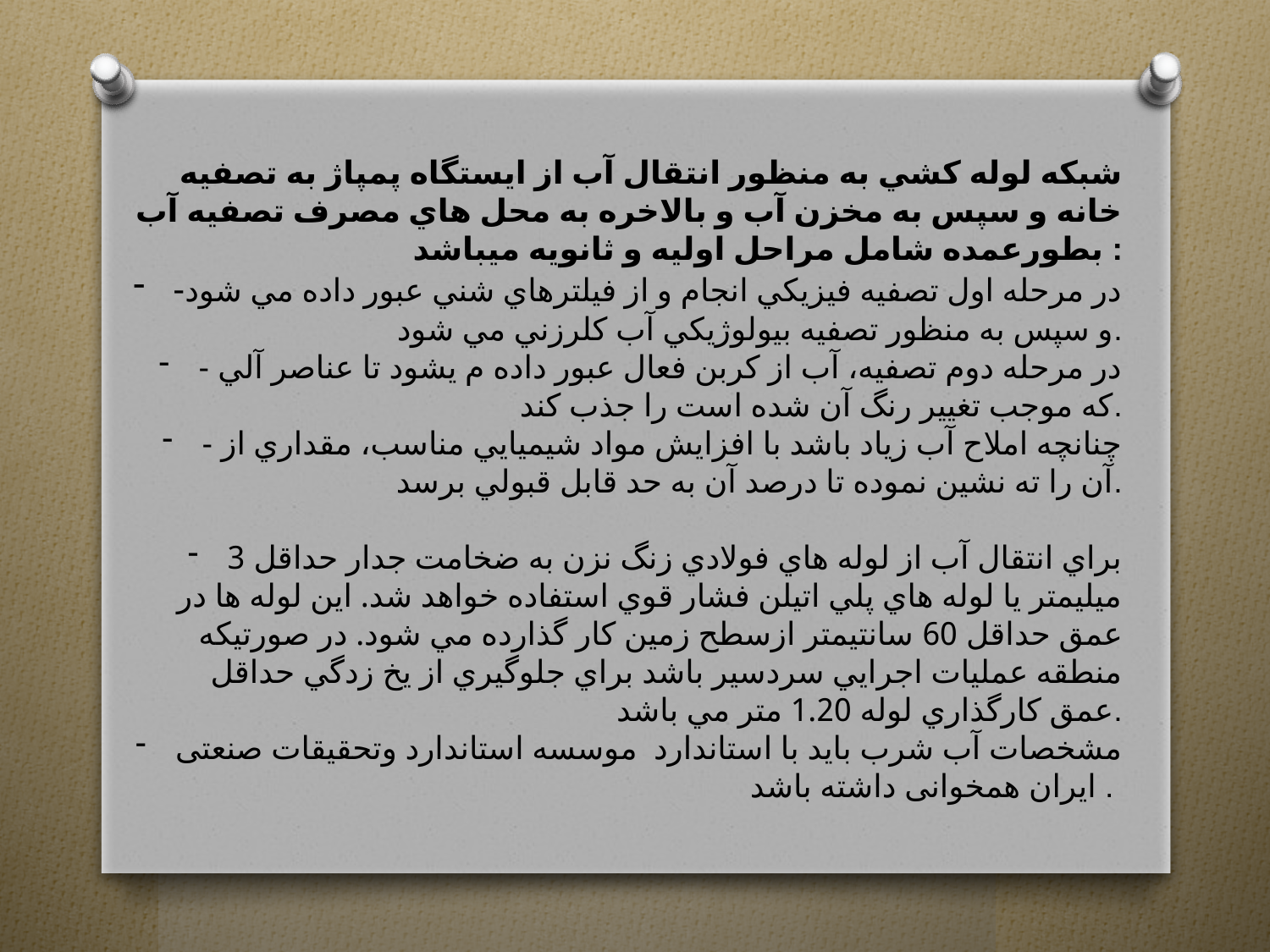

شبكه لوله كشي به منظور انتقال آب از ايستگاه پمپاژ به تصفيه خانه و سپس به مخزن آب و بالاخره به محل هاي مصرف تصفيه آب بطورعمده شامل مراحل اوليه و ثانويه ميباشد :
-در مرحله اول تصفيه فيزيكي انجام و از فيلترهاي شني عبور داده مي شود و سپس به منظور تصفيه بيولوژيكي آب كلرزني مي شود.
- در مرحله دوم تصفيه، آب از كربن فعال عبور داده م يشود تا عناصر آلي كه موجب تغيير رنگ آن شده است را جذب كند.
- چنانچه املاح آب زياد باشد با افزايش مواد شيميايي مناسب، مقداري از آن را ته نشين نموده تا درصد آن به حد قابل قبولي برسد.

براي انتقال آب از لوله هاي فولادي زنگ نزن به ضخامت جدار حداقل 3 ميليمتر يا لوله هاي پلي اتيلن فشار قوي استفاده خواهد شد. اين لوله ها در عمق حداقل 60 سانتيمتر ازسطح زمين كار گذارده مي شود. در صورتيكه منطقه عمليات اجرايي سردسير باشد براي جلوگيري از يخ زدگي حداقل عمق كارگذاري لوله 1.20 متر مي باشد.
مشخصات آب شرب بايد با استاندارد  موسسه استاندارد وتحقیقات صنعتی ایران همخوانی داشته باشد .